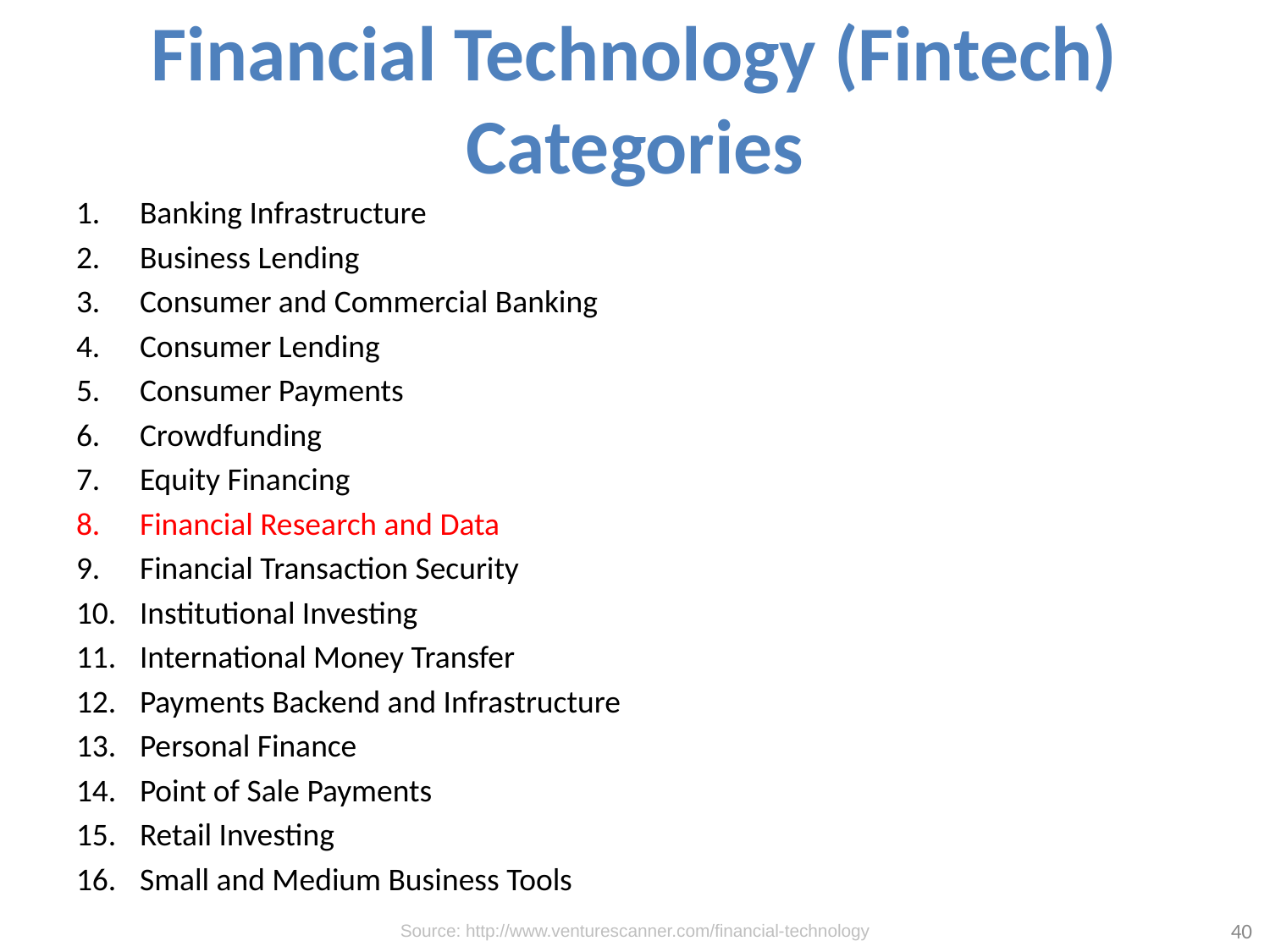

# Financial Technology (Fintech) Categories
Banking Infrastructure
Business Lending
Consumer and Commercial Banking
Consumer Lending
Consumer Payments
Crowdfunding
Equity Financing
Financial Research and Data
Financial Transaction Security
Institutional Investing
International Money Transfer
Payments Backend and Infrastructure
Personal Finance
Point of Sale Payments
Retail Investing
Small and Medium Business Tools
40
Source: http://www.venturescanner.com/financial-technology